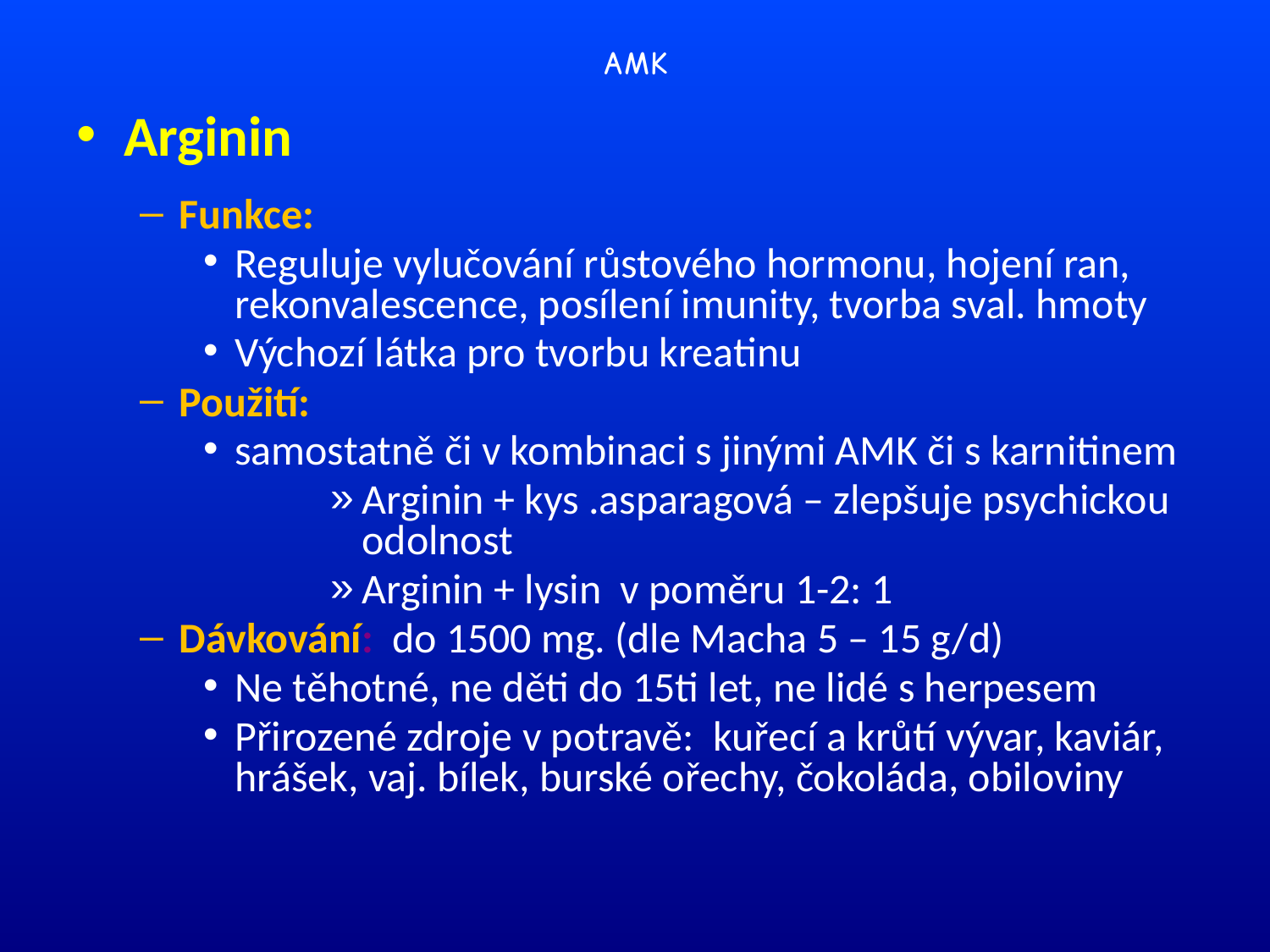

# AMK
Arginin
Funkce:
Reguluje vylučování růstového hormonu, hojení ran, rekonvalescence, posílení imunity, tvorba sval. hmoty
Výchozí látka pro tvorbu kreatinu
Použití:
samostatně či v kombinaci s jinými AMK či s karnitinem
Arginin + kys .asparagová – zlepšuje psychickou odolnost
Arginin + lysin  v poměru 1-2: 1
Dávkování:  do 1500 mg. (dle Macha 5 – 15 g/d)
Ne těhotné, ne děti do 15ti let, ne lidé s herpesem
Přirozené zdroje v potravě:  kuřecí a krůtí vývar, kaviár, hrášek, vaj. bílek, burské ořechy, čokoláda, obiloviny